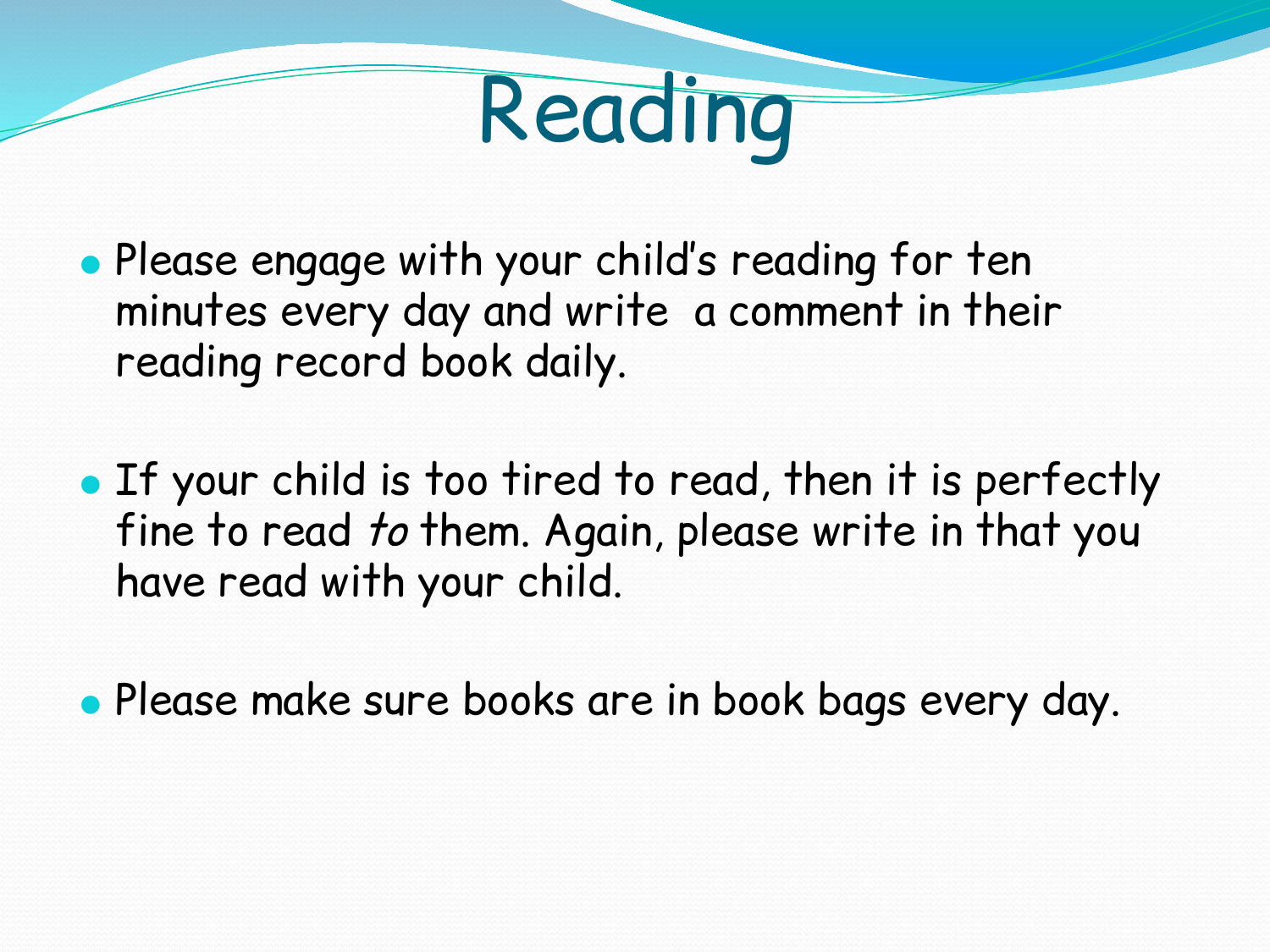

# Reading
Please engage with your child’s reading for ten minutes every day and write  a comment in their reading record book daily.

If your child is too tired to read, then it is perfectly fine to read to them. Again, please write in that you have read with your child.

Please make sure books are in book bags every day.